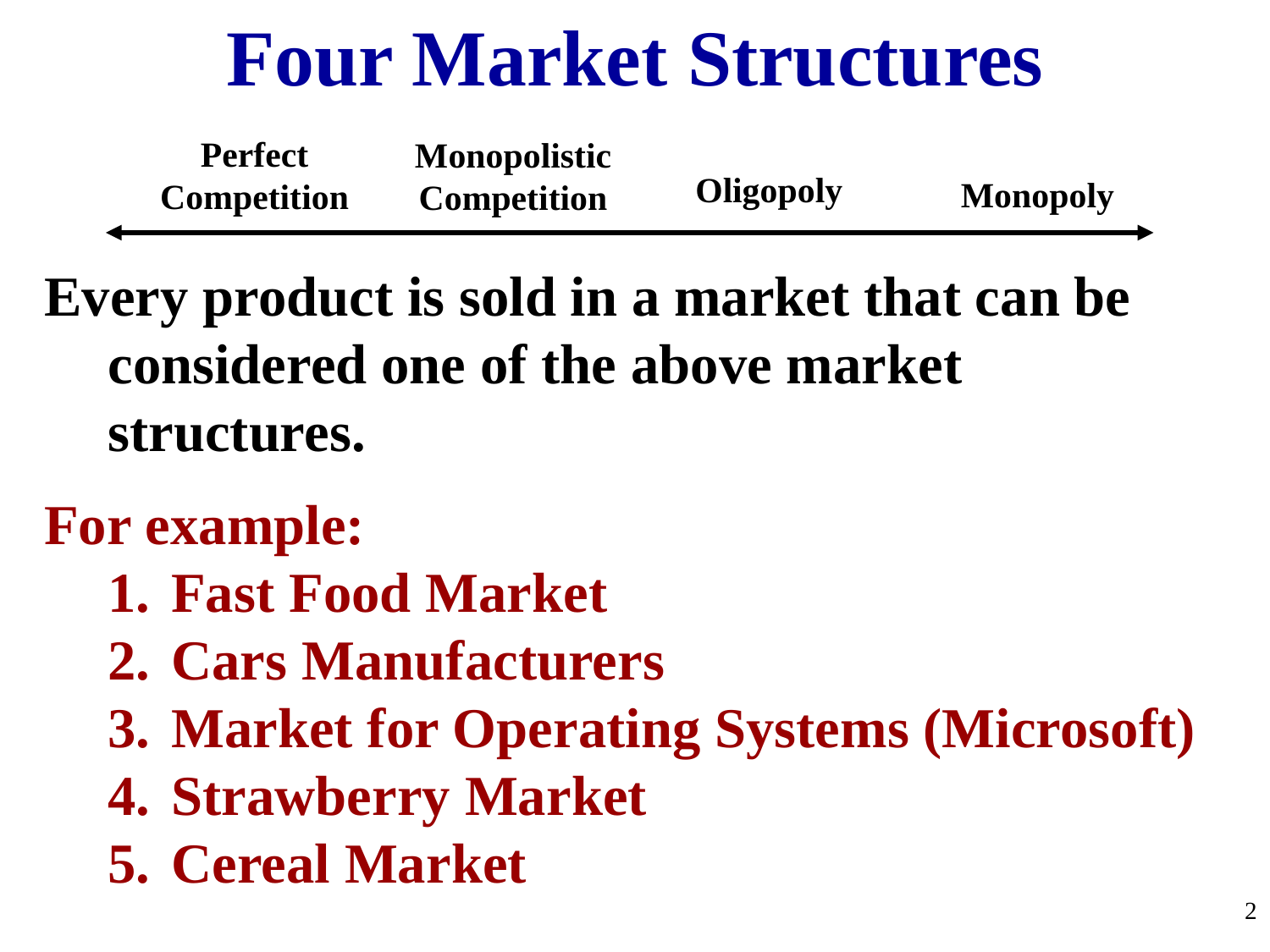

Four Market Structures

Monopoly
Perfect
Competition
Monopolistic
Competition
Oligopoly
Every product is sold in a market that can be considered one of the above market structures.

For example:
Fast Food Market
Cars Manufacturers
Market for Operating Systems (Microsoft)
Strawberry Market
Cereal Market
2